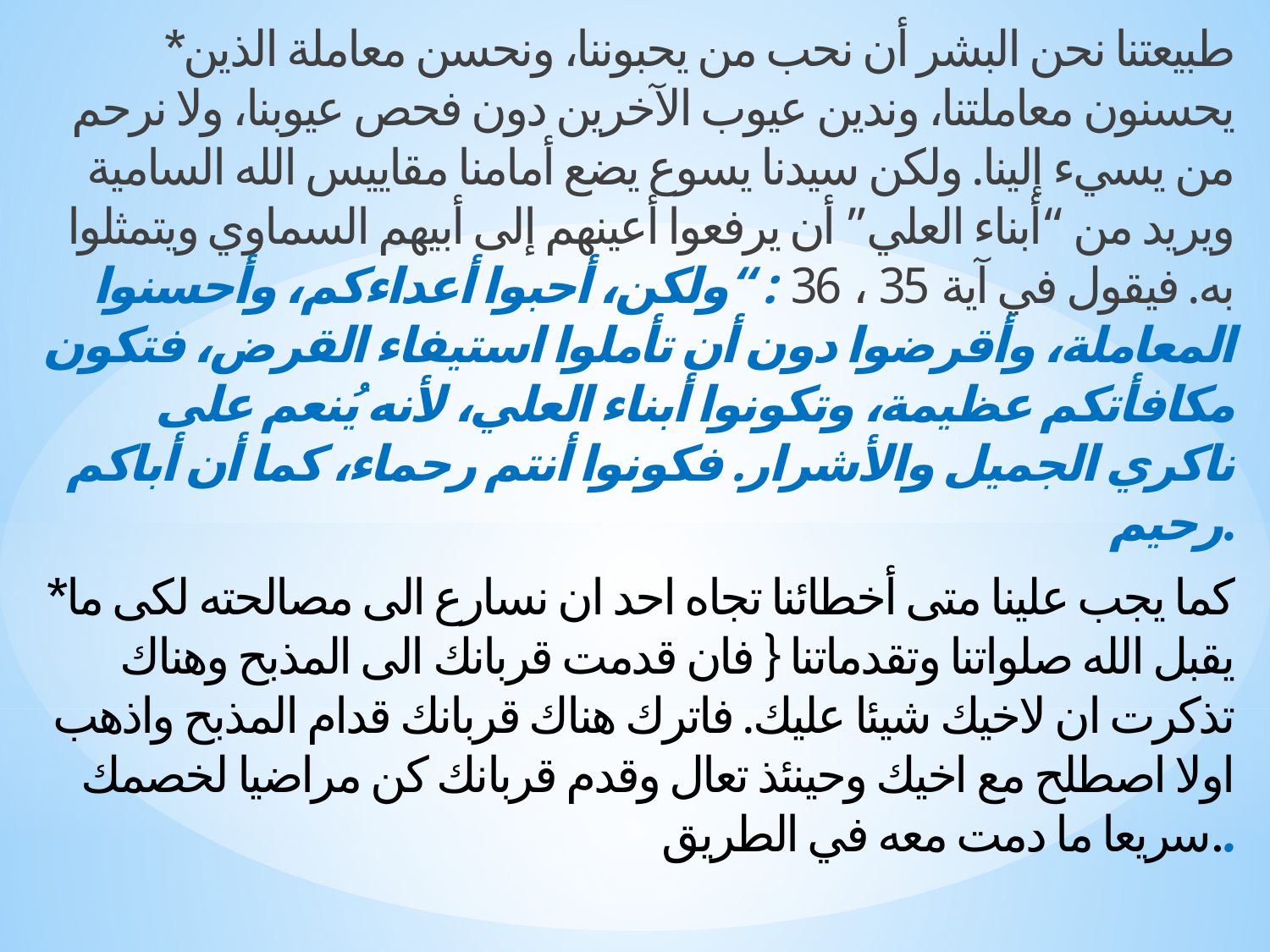

*طبيعتنا نحن البشر أن نحب من يحبوننا، ونحسن معاملة الذين يحسنون معاملتنا، وندين عيوب الآخرين دون فحص عيوبنا، ولا نرحم من يسيء إلينا. ولكن سيدنا يسوع يضع أمامنا مقاييس الله السامية ويريد من “أبناء العلي” أن يرفعوا أعينهم إلى أبيهم السماوي ويتمثلوا به. فيقول في آية 35 ، 36 : “ولكن، أحبوا أعداءكم، وأحسنوا المعاملة، وأقرضوا دون أن تأملوا استيفاء القرض، فتكون مكافأتكم عظيمة، وتكونوا أبناء العلي، لأنه يُنعم على ناكري الجميل والأشرار. فكونوا أنتم رحماء، كما أن أباكم رحيم.
*كما يجب علينا متى أخطائنا تجاه احد ان نسارع الى مصالحته لكى ما يقبل الله صلواتنا وتقدماتنا { فان قدمت قربانك الى المذبح وهناك تذكرت ان لاخيك شيئا عليك. فاترك هناك قربانك قدام المذبح واذهب اولا اصطلح مع اخيك وحينئذ تعال وقدم قربانك كن مراضيا لخصمك سريعا ما دمت معه في الطريق..